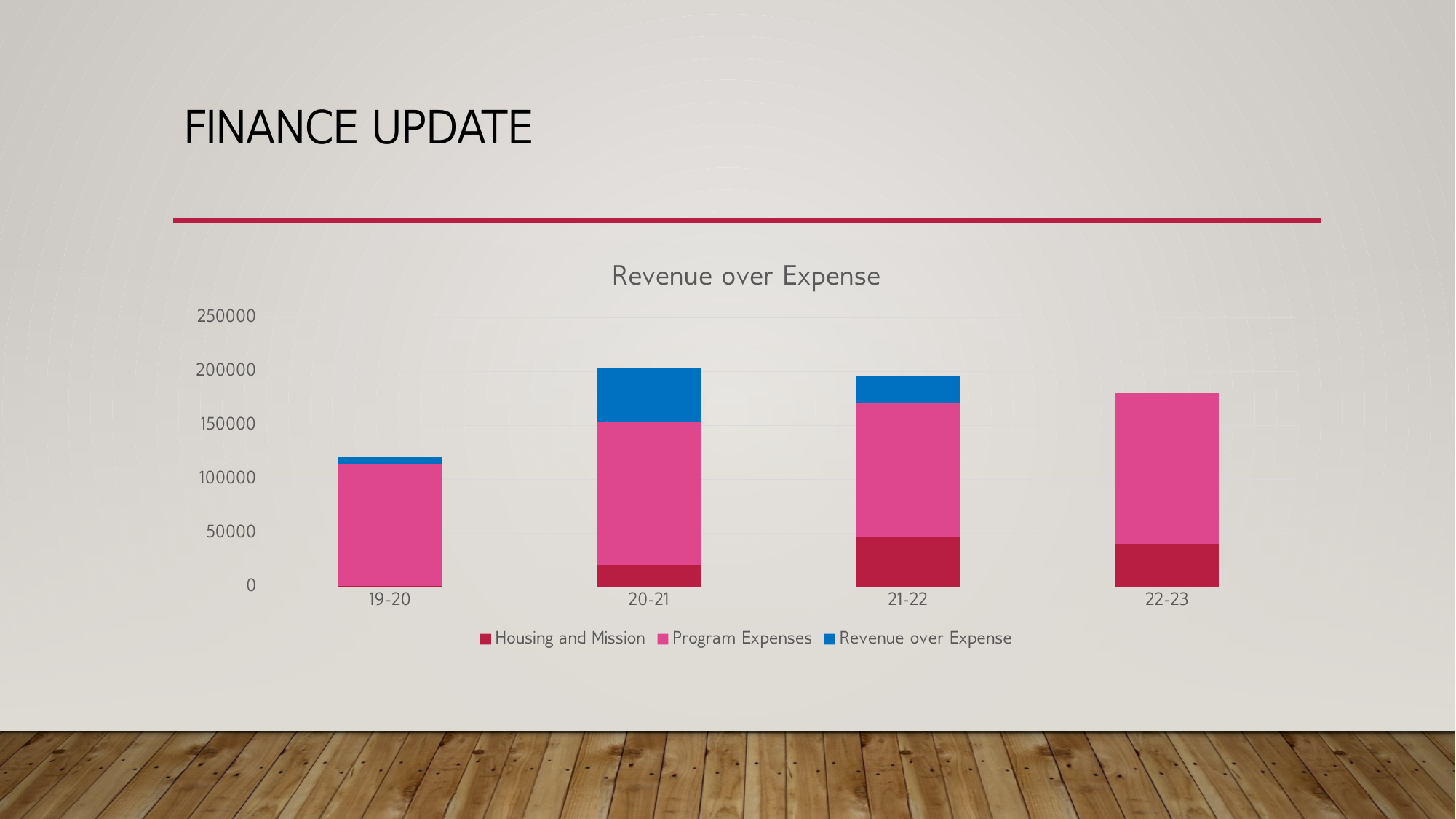

# Finance Update

### Chart: Revenue over Expense

| Category | Housing and Mission | Program Expenses | Revenue over Expense | Column1 |
|---|---|---|---|---|
| 19-20 | 852.0 | 112711.0 | 6774.0 | None |
| 20-21 | 20646.0 | 132365.0 | 49989.0 | None |
| 21-22 | 47101.0 | 123743.0 | 25156.0 | None |
| 22-23 | 40000.0 | 140000.0 | 0.0 | None |